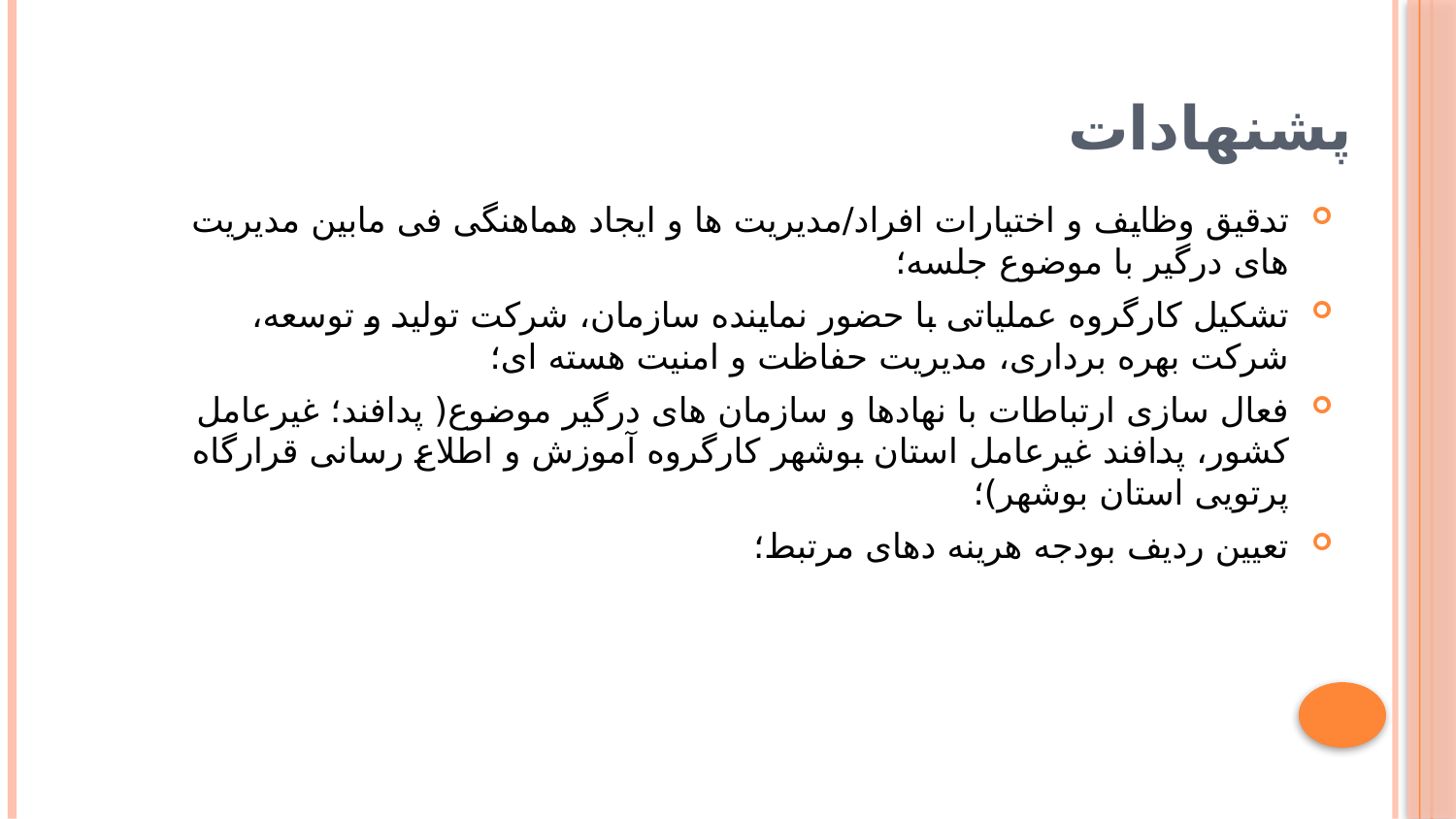

# پشنهادات
تدقیق وظایف و اختیارات افراد/مدیریت ها و ایجاد هماهنگی فی مابین مدیریت های درگیر با موضوع جلسه؛
تشکیل کارگروه عملیاتی با حضور نماینده سازمان، شرکت تولید و توسعه، شرکت بهره برداری، مدیریت حفاظت و امنیت هسته ای؛
فعال سازی ارتباطات با نهادها و سازمان های درگیر موضوع( پدافند؛ غیرعامل کشور، پدافند غیرعامل استان بوشهر کارگروه آموزش و اطلاع رسانی قرارگاه پرتویی استان بوشهر)؛
تعیین ردیف بودجه هرینه دهای مرتبط؛